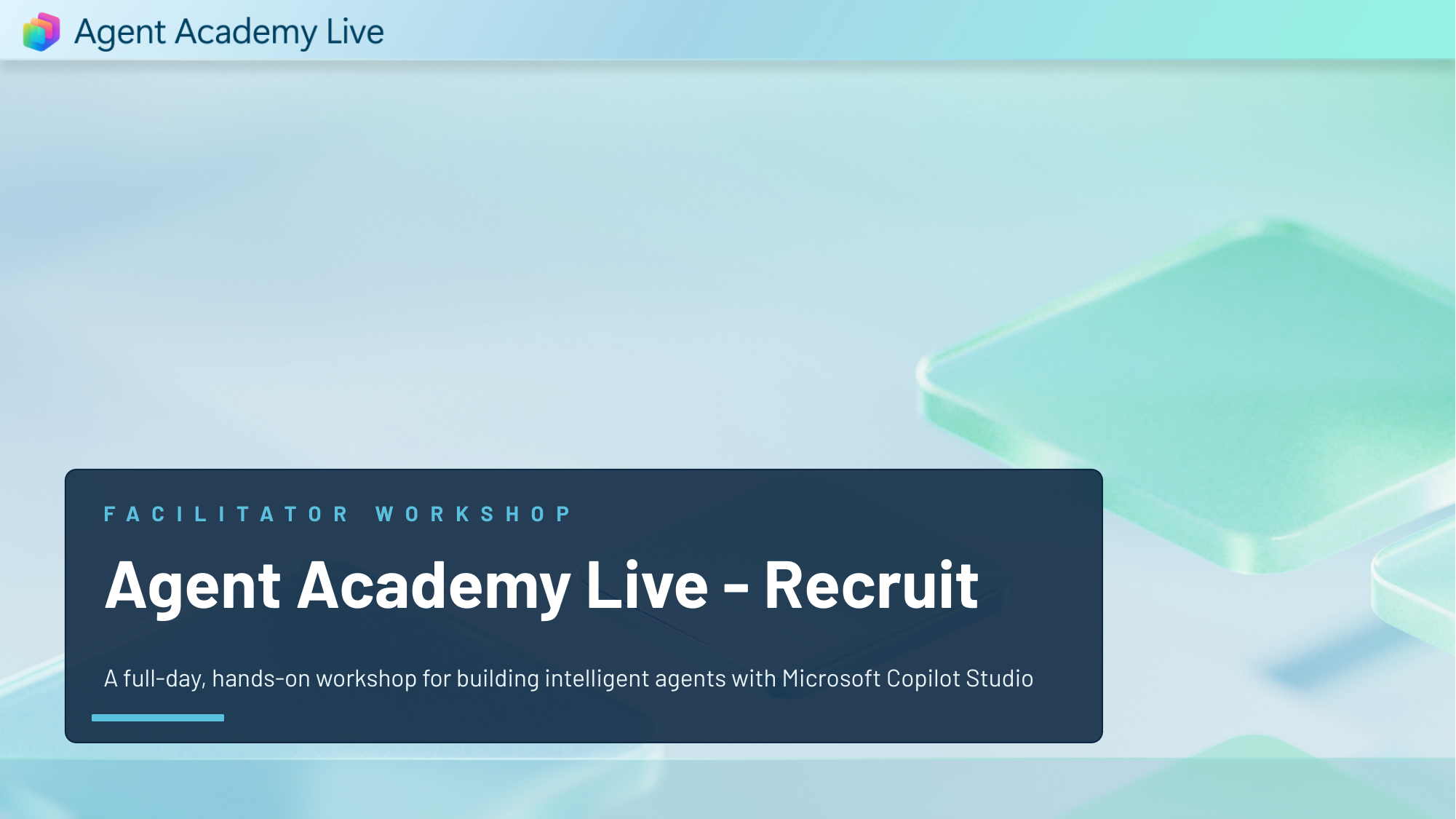

FACILITATOR WORKSHOP
Agent Academy Live - Recruit
A full-day, hands-on workshop for building intelligent agents with Microsoft Copilot Studio